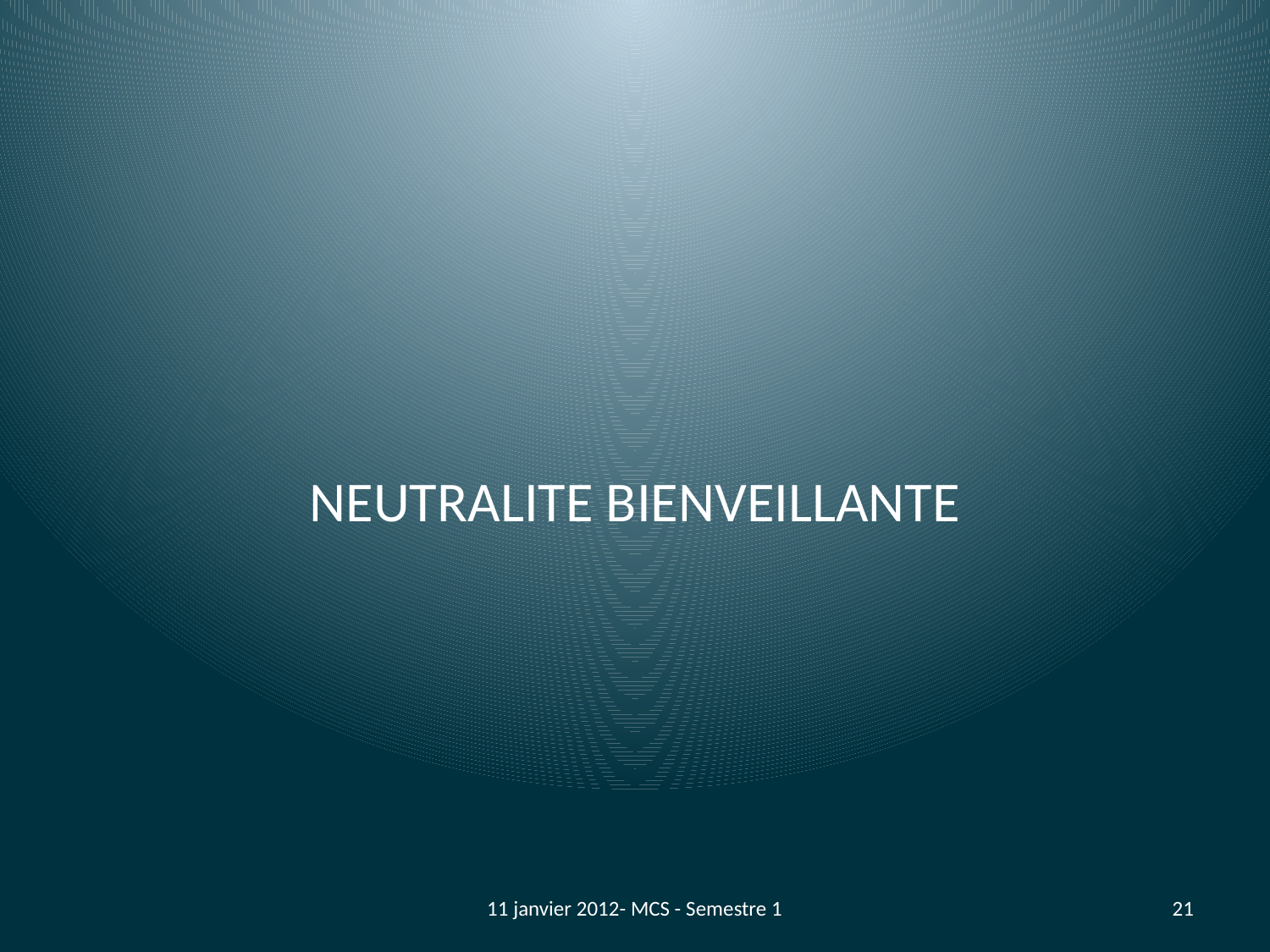

#

NEUTRALITE BIENVEILLANTE

11 janvier 2012- MCS - Semestre 1
21